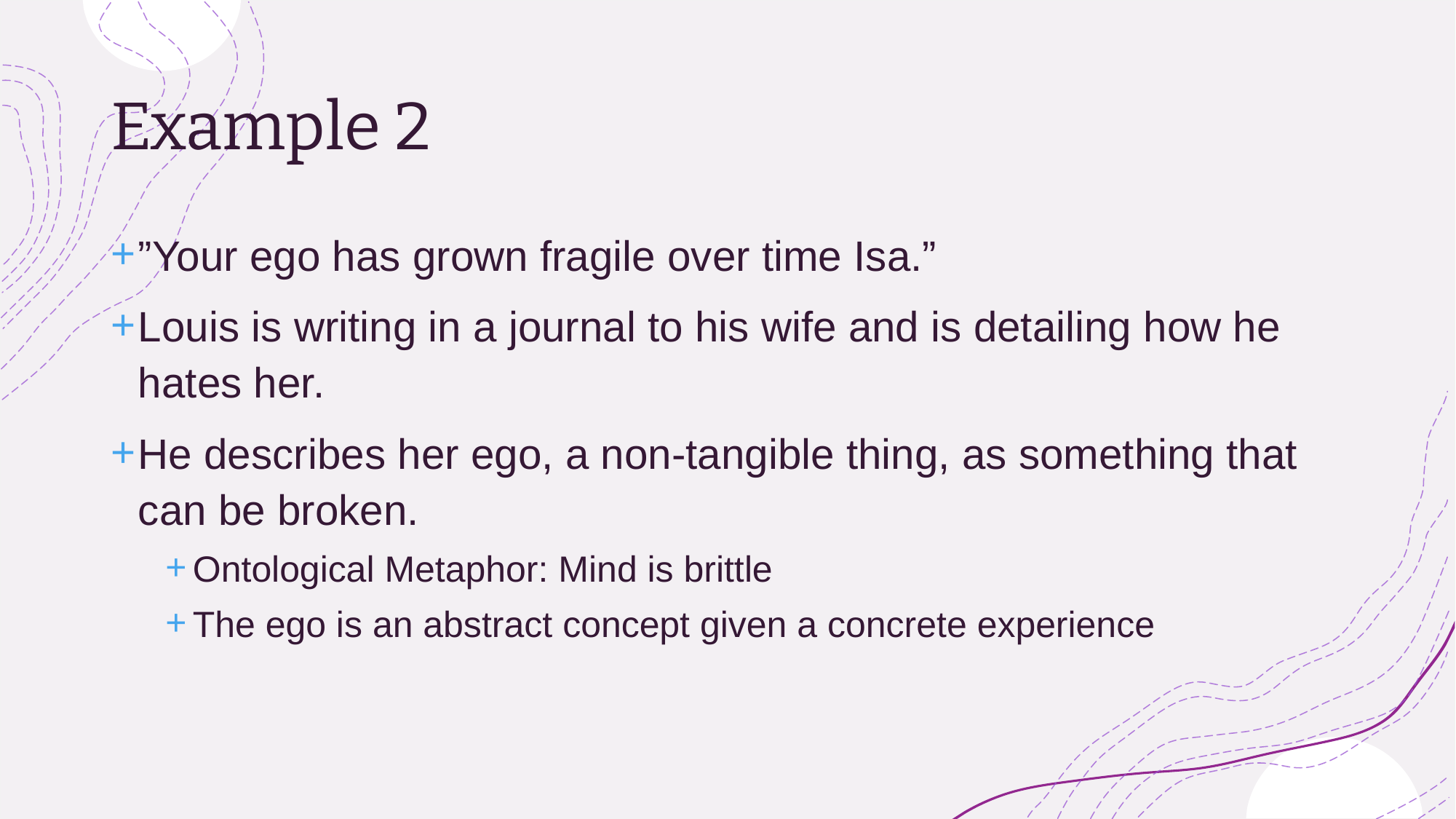

# Example 2
”Your ego has grown fragile over time Isa.”
Louis is writing in a journal to his wife and is detailing how he hates her.
He describes her ego, a non-tangible thing, as something that can be broken.
Ontological Metaphor: Mind is brittle
The ego is an abstract concept given a concrete experience